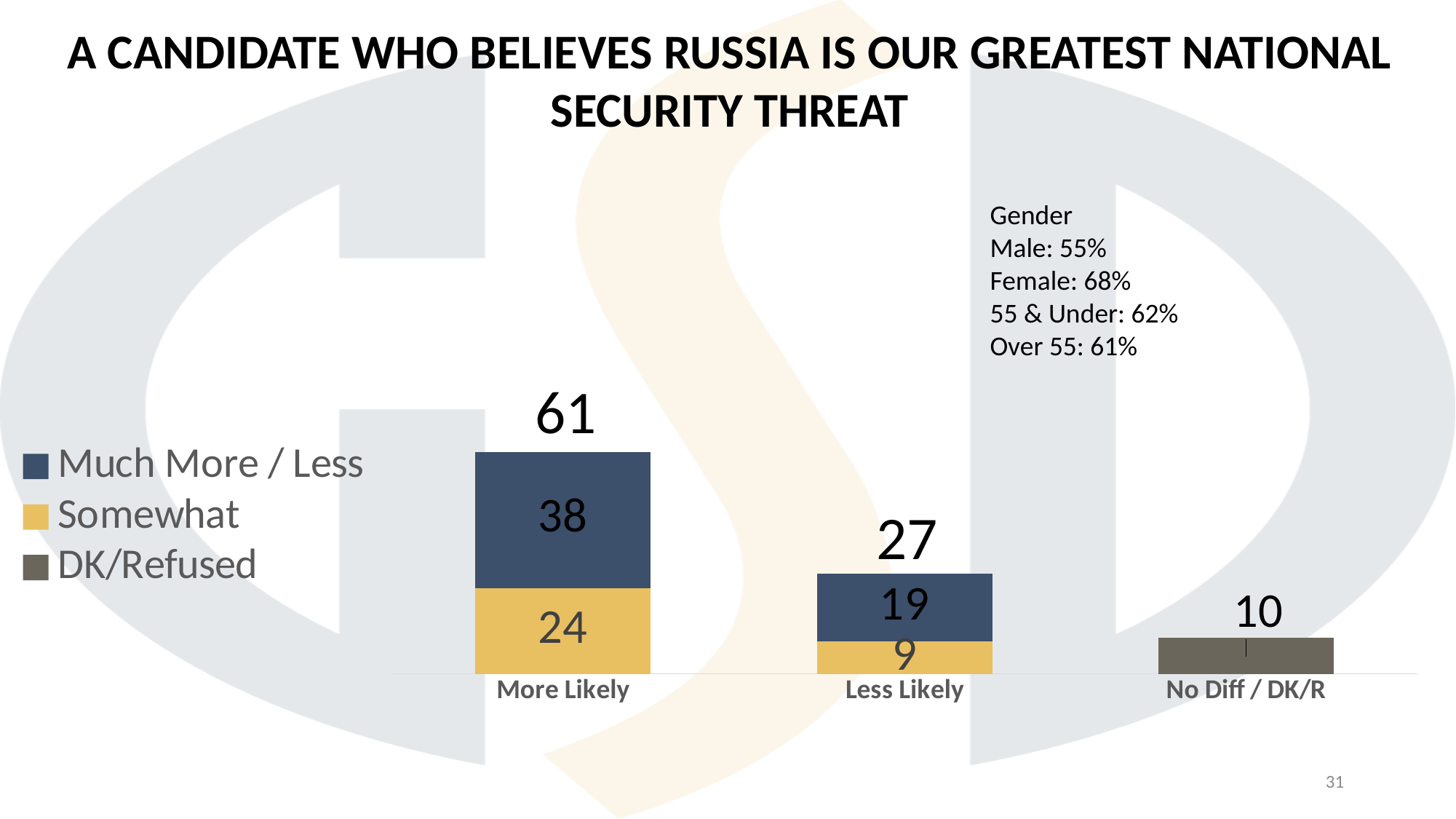

A CANDIDATE WHO BELIEVES RUSSIA IS OUR GREATEST NATIONAL SECURITY THREAT
Gender
Male: 55%
Female: 68%
55 & Under: 62%
Over 55: 61%

### Chart

| Category | DK/Refused | Somewhat | Much More / Less |
|---|---|---|---|
| More Likely | None | 24.0 | 38.0 |
| Less Likely | None | 9.0 | 19.0 |
| No Diff / DK/R | 10.0 | None | None |
61
27
31